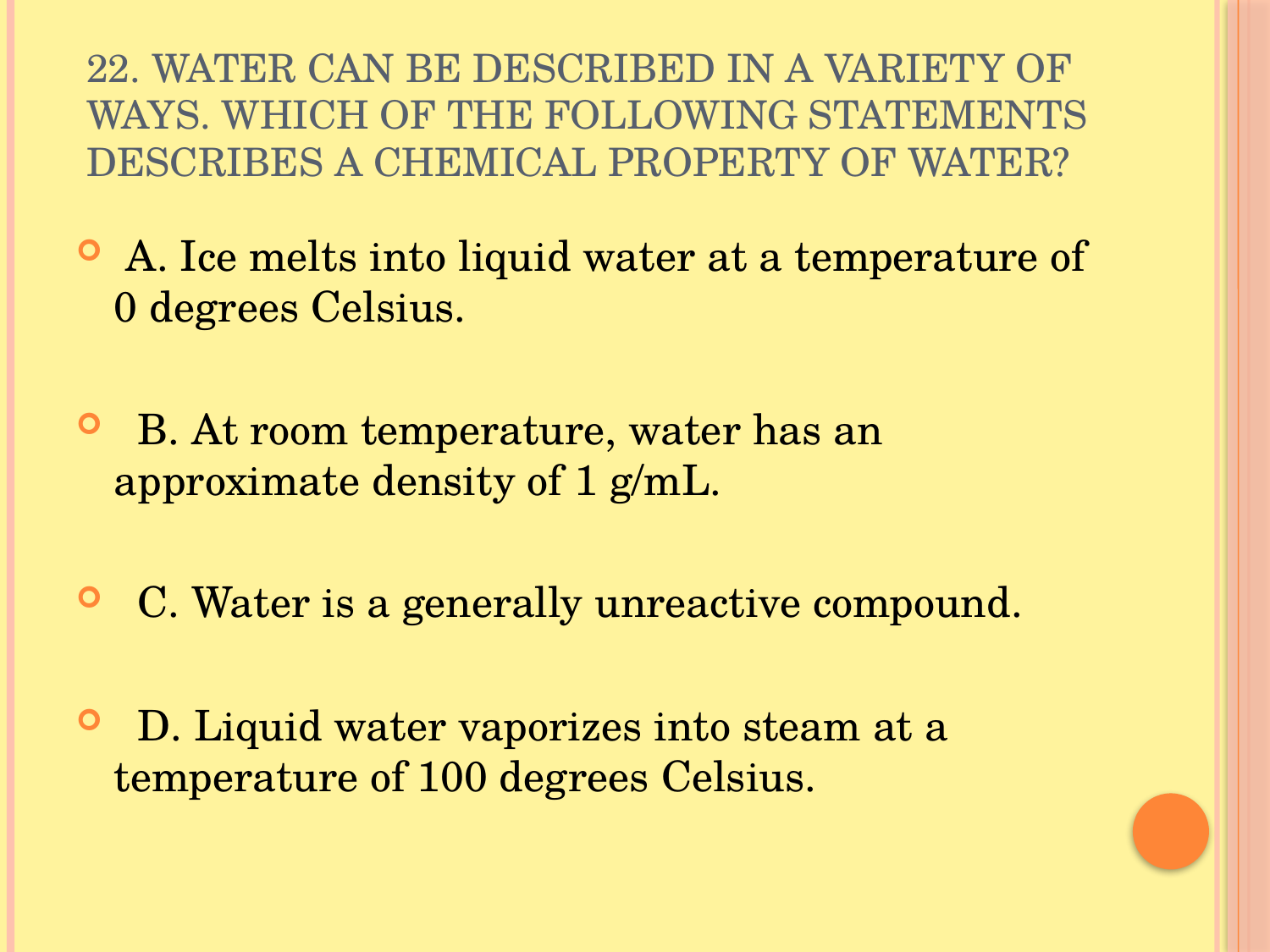

# 22. Water can be described in a variety of ways. Which of the following statements describes a chemical property of water?
 A. Ice melts into liquid water at a temperature of 0 degrees Celsius.

  B. At room temperature, water has an approximate density of 1 g/mL.

  C. Water is a generally unreactive compound.

  D. Liquid water vaporizes into steam at a temperature of 100 degrees Celsius.